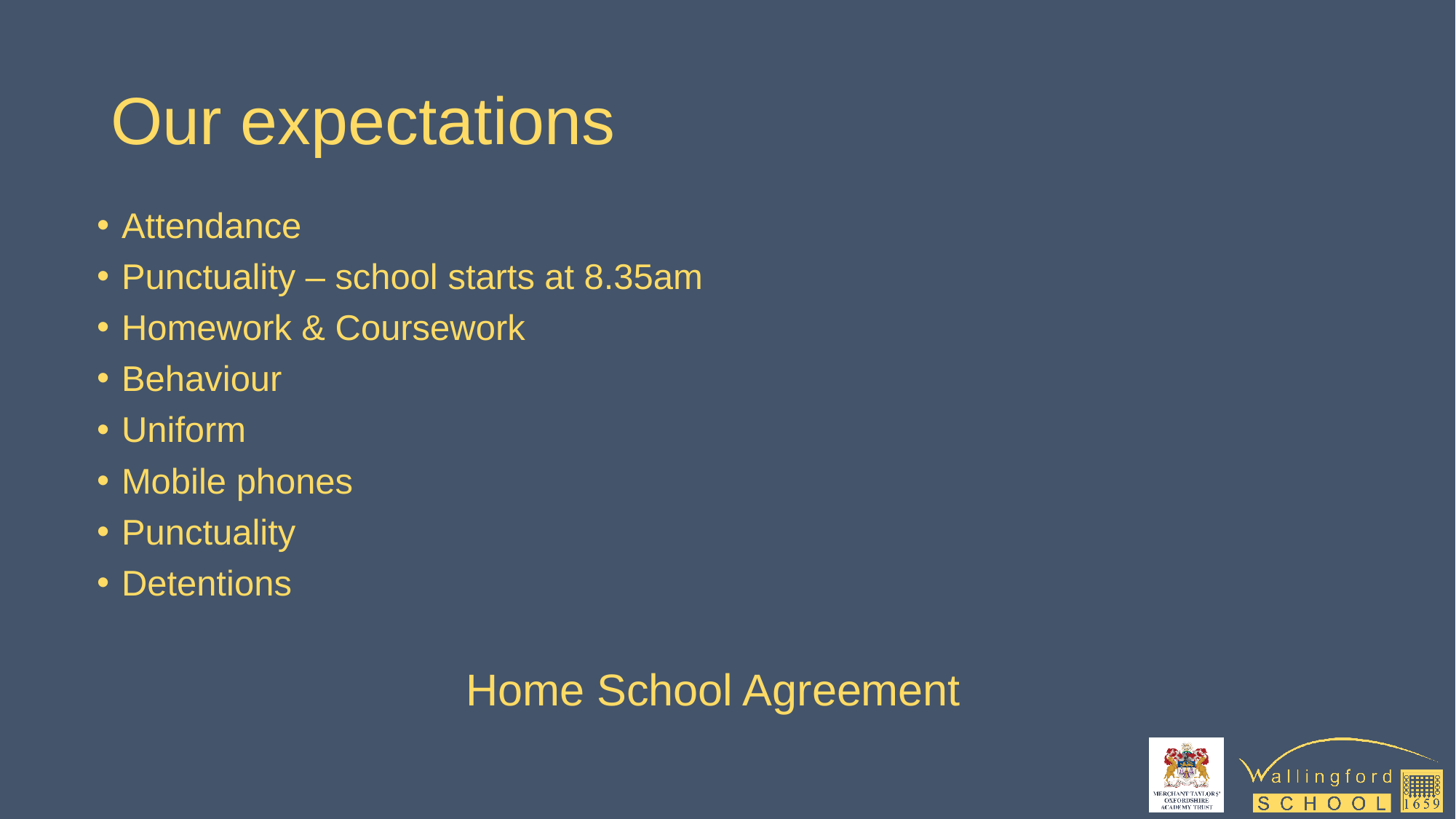

# Our expectations
Attendance
Punctuality – school starts at 8.35am
Homework & Coursework
Behaviour
Uniform
Mobile phones
Punctuality
Detentions

Home School Agreement